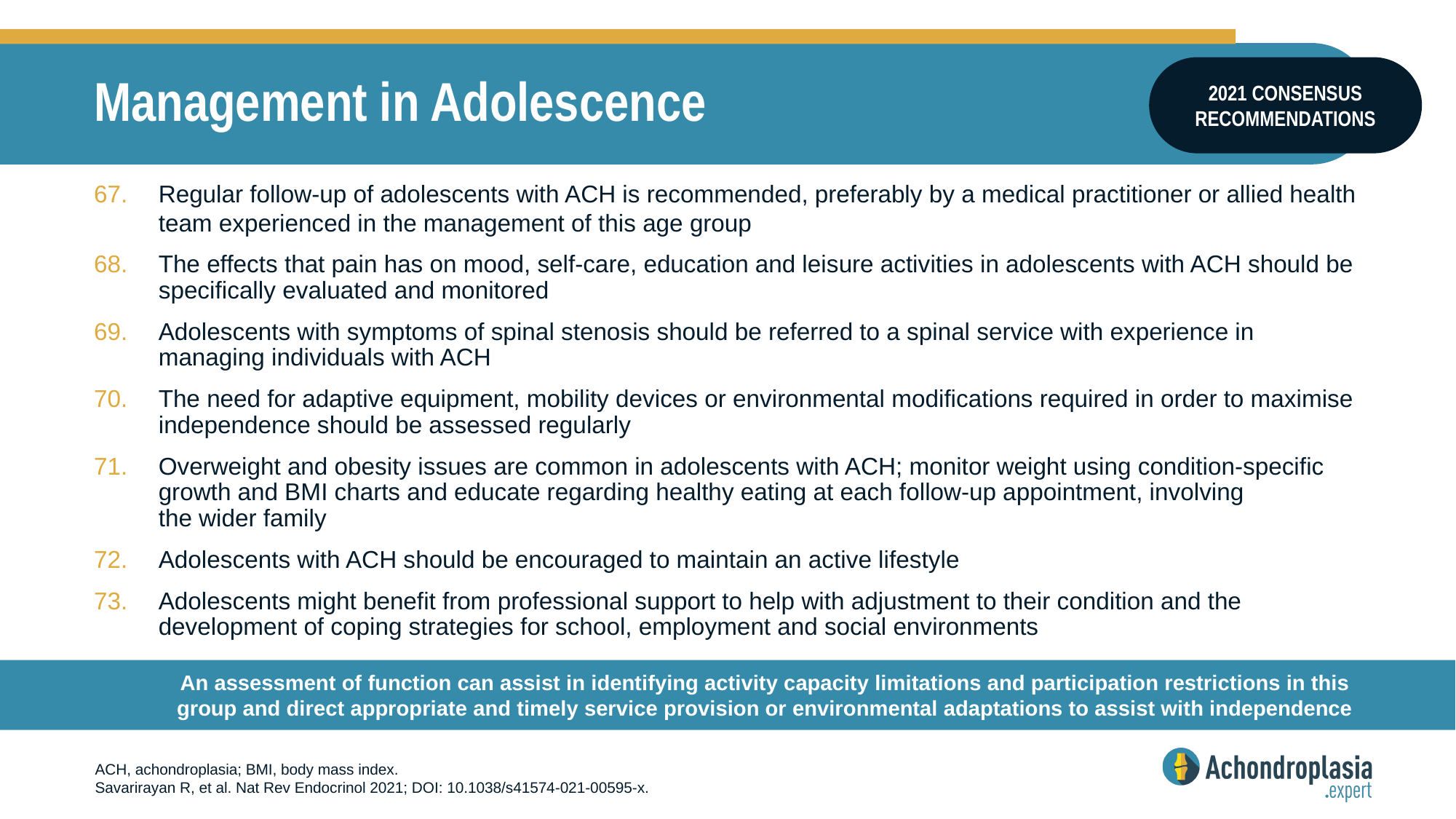

# Management in Adolescence
2021 CONSENSUS RECOMMENDATIONS
Regular follow-up of adolescents with ACH is recommended, preferably by a medical practitioner or allied health team experienced in the management of this age group
The effects that pain has on mood, self-care, education and leisure activities in adolescents with ACH should be specifically evaluated and monitored
Adolescents with symptoms of spinal stenosis should be referred to a spinal service with experience in managing individuals with ACH
The need for adaptive equipment, mobility devices or environmental modifications required in order to maximise independence should be assessed regularly
Overweight and obesity issues are common in adolescents with ACH; monitor weight using condition-specific growth and BMI charts and educate regarding healthy eating at each follow-up appointment, involving
the wider family
Adolescents with ACH should be encouraged to maintain an active lifestyle
Adolescents might benefit from professional support to help with adjustment to their condition and the development of coping strategies for school, employment and social environments
An assessment of function can assist in identifying activity capacity limitations and participation restrictions in this group and direct appropriate and timely service provision or environmental adaptations to assist with independence
ACH, achondroplasia; BMI, body mass index.
Savarirayan R, et al. Nat Rev Endocrinol 2021; DOI: 10.1038/s41574-021-00595-x.